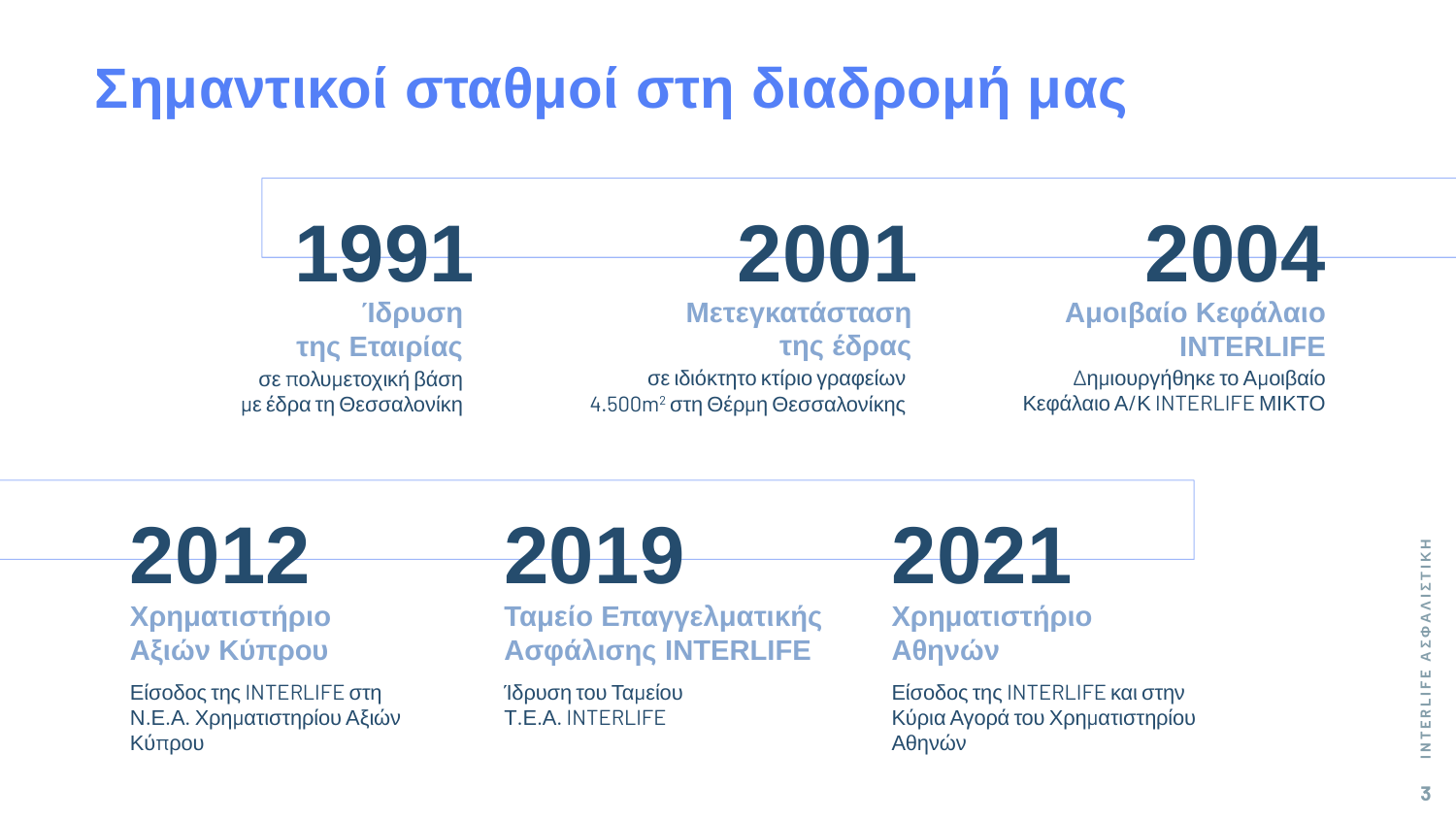

Σημαντικοί σταθμοί στη διαδρομή μας

2004
1991
2001
Μετεγκατάσταση
της έδρας
Αμοιβαίο Κεφάλαιο INTERLIFE

Ίδρυση
της Εταιρίας
Δημιουργήθηκε το Αμοιβαίο Κεφάλαιο Α/Κ INTERLIFE ΜΙΚΤΟ
σε ιδιόκτητο κτίριο γραφείων 4.500m2 στη Θέρμη Θεσσαλονίκης
σε πολυμετοχική βάση
με έδρα τη Θεσσαλονίκη

2019
2021
2012
Χρηματιστήριο Αξιών Κύπρου
Ταμείο Επαγγελματικής Ασφάλισης INTERLIFE
Χρηματιστήριο
Αθηνών
INTERLIFE ΑΣΦΑΛΙΣΤΙΚΗ
Είσοδος της INTERLIFE στη Ν.Ε.Α. Χρηματιστηρίου Αξιών Κύπρου
Ίδρυση του Ταμείου
Τ.Ε.Α. INTERLIFE
Είσοδος της INTERLIFE και στην Κύρια Αγορά του Χρηματιστηρίου Αθηνών
3